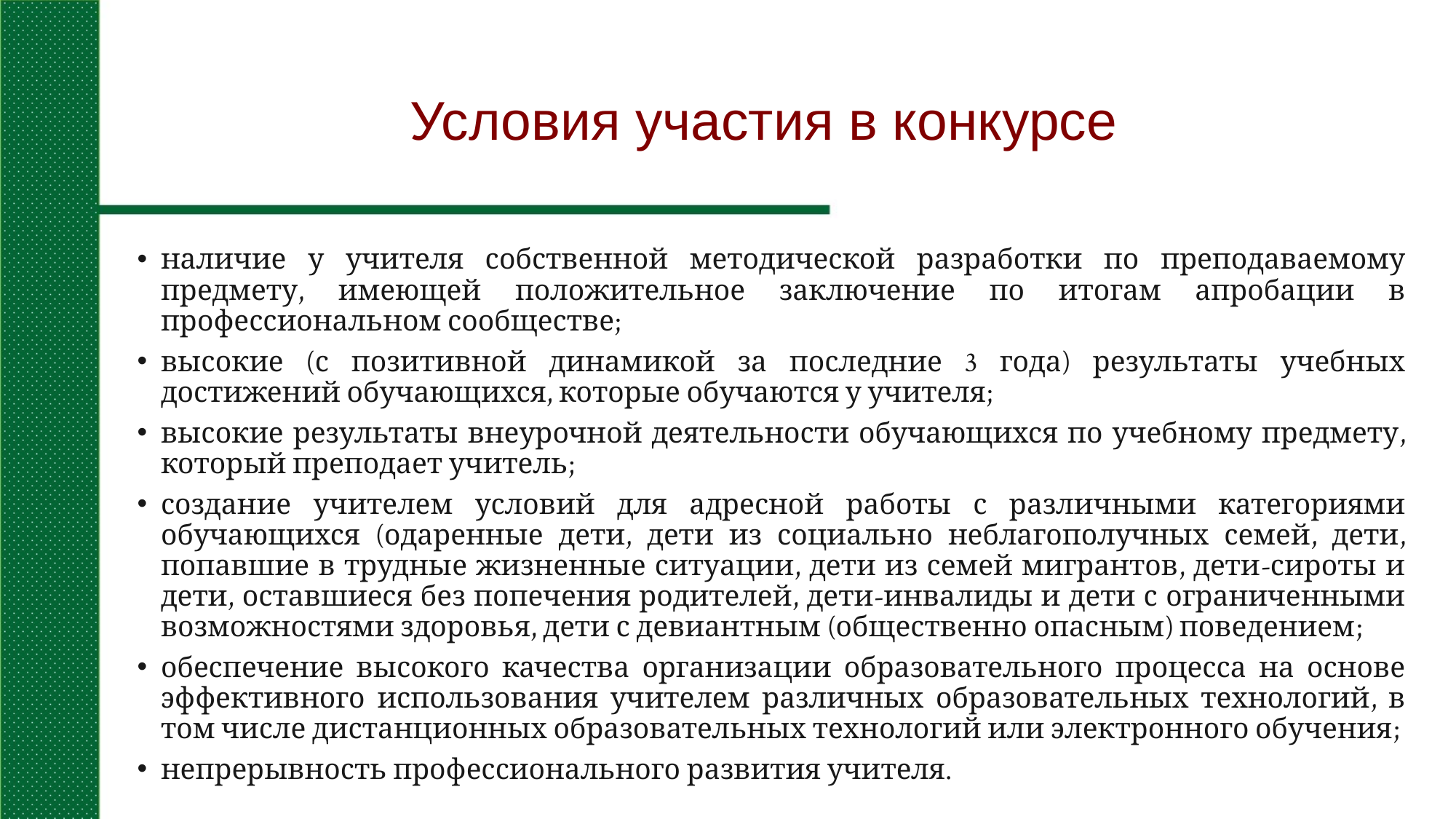

# Условия участия в конкурсе
наличие у учителя собственной методической разработки по преподаваемому предмету, имеющей положительное заключение по итогам апробации в профессиональном сообществе;
высокие (с позитивной динамикой за последние 3 года) результаты учебных достижений обучающихся, которые обучаются у учителя;
высокие результаты внеурочной деятельности обучающихся по учебному предмету, который преподает учитель;
создание учителем условий для адресной работы с различными категориями обучающихся (одаренные дети, дети из социально неблагополучных семей, дети, попавшие в трудные жизненные ситуации, дети из семей мигрантов, дети-сироты и дети, оставшиеся без попечения родителей, дети-инвалиды и дети с ограниченными возможностями здоровья, дети с девиантным (общественно опасным) поведением;
обеспечение высокого качества организации образовательного процесса на основе эффективного использования учителем различных образовательных технологий, в том числе дистанционных образовательных технологий или электронного обучения;
непрерывность профессионального развития учителя.